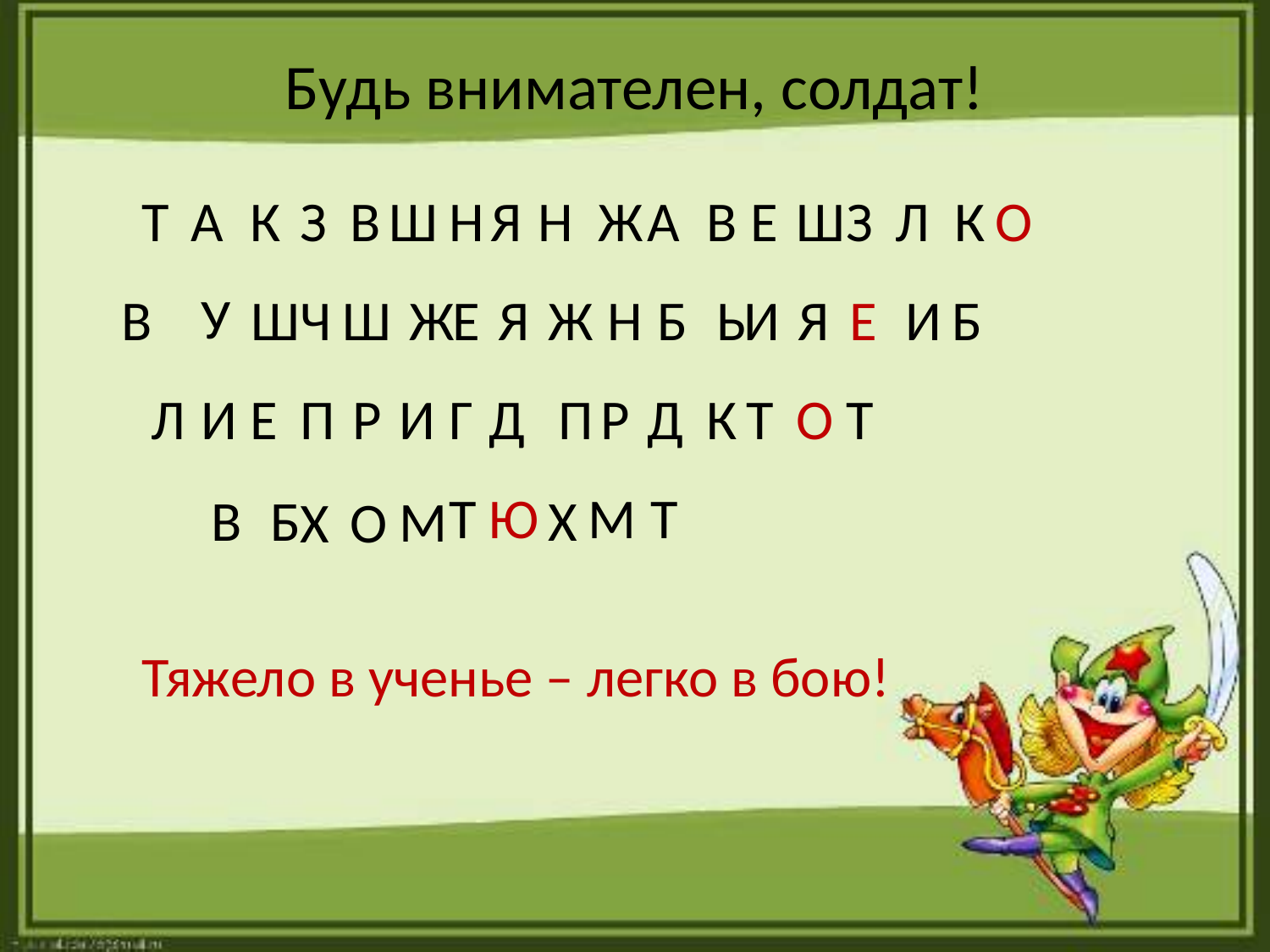

# Будь внимателен, солдат!
Т
А
К
В
Ш
Н
Я
Н
Ж
А
В
Е
Ш
З
Л
К
О
З
У
В
Ш
Ч
Ш
Ж
Е
Ж
Н
Б
Ь
И
Я
Е
И
Б
Я
Л
И
Е
П
Р
И
Г
Д
П
Р
Д
К
Т
О
Т
Т
Ю
М
Т
В
Х
Б
М
Х
О
Тяжело в ученье – легко в бою!